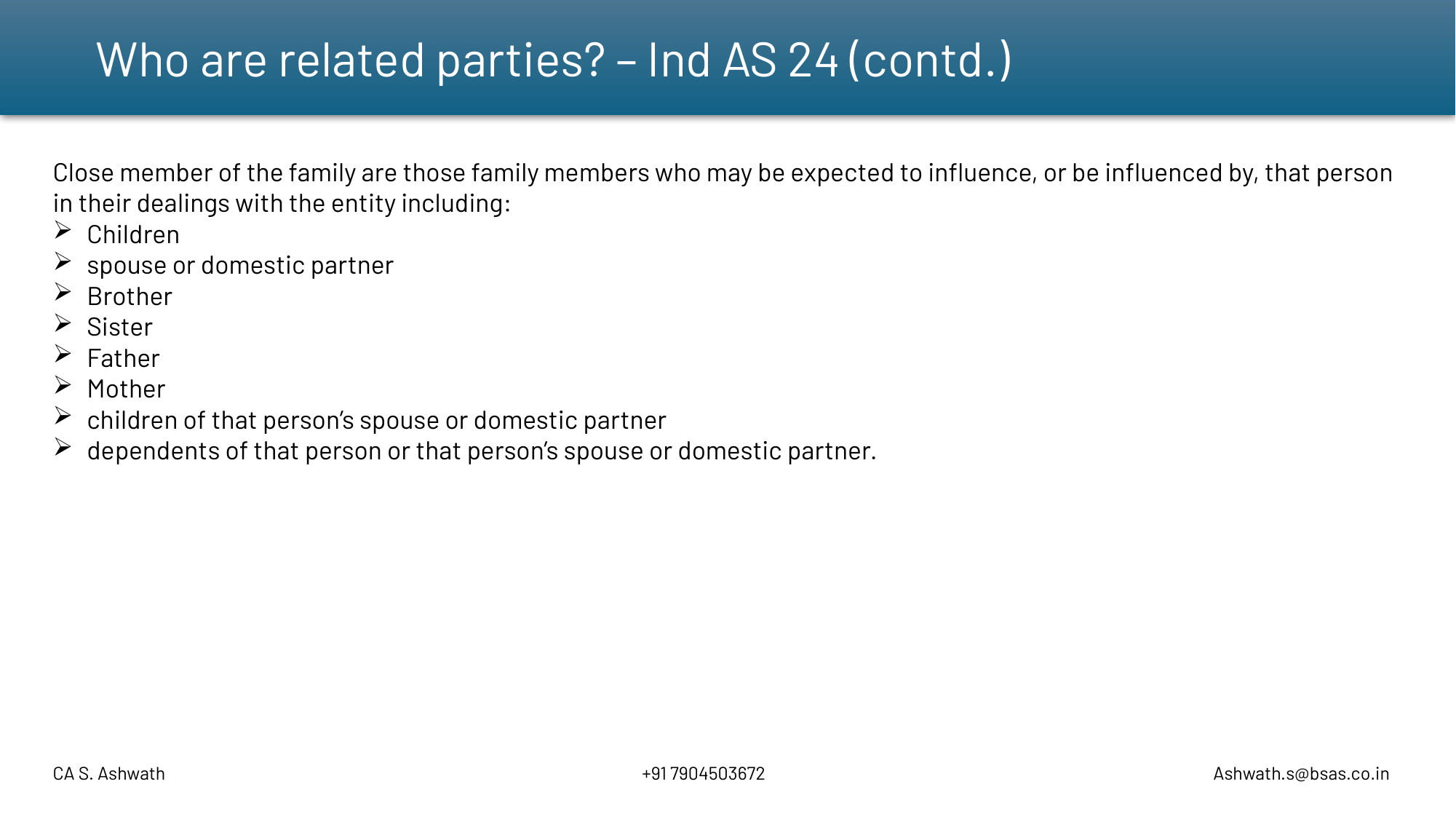

Who are related parties? – Ind AS 24 (contd.)
Close member of the family are those family members who may be expected to influence, or be influenced by, that person in their dealings with the entity including:
Children
spouse or domestic partner
Brother
Sister
Father
Mother
children of that person’s spouse or domestic partner
dependents of that person or that person’s spouse or domestic partner.
CA S. Ashwath				            +91 7904503672				                   Ashwath.s@bsas.co.in